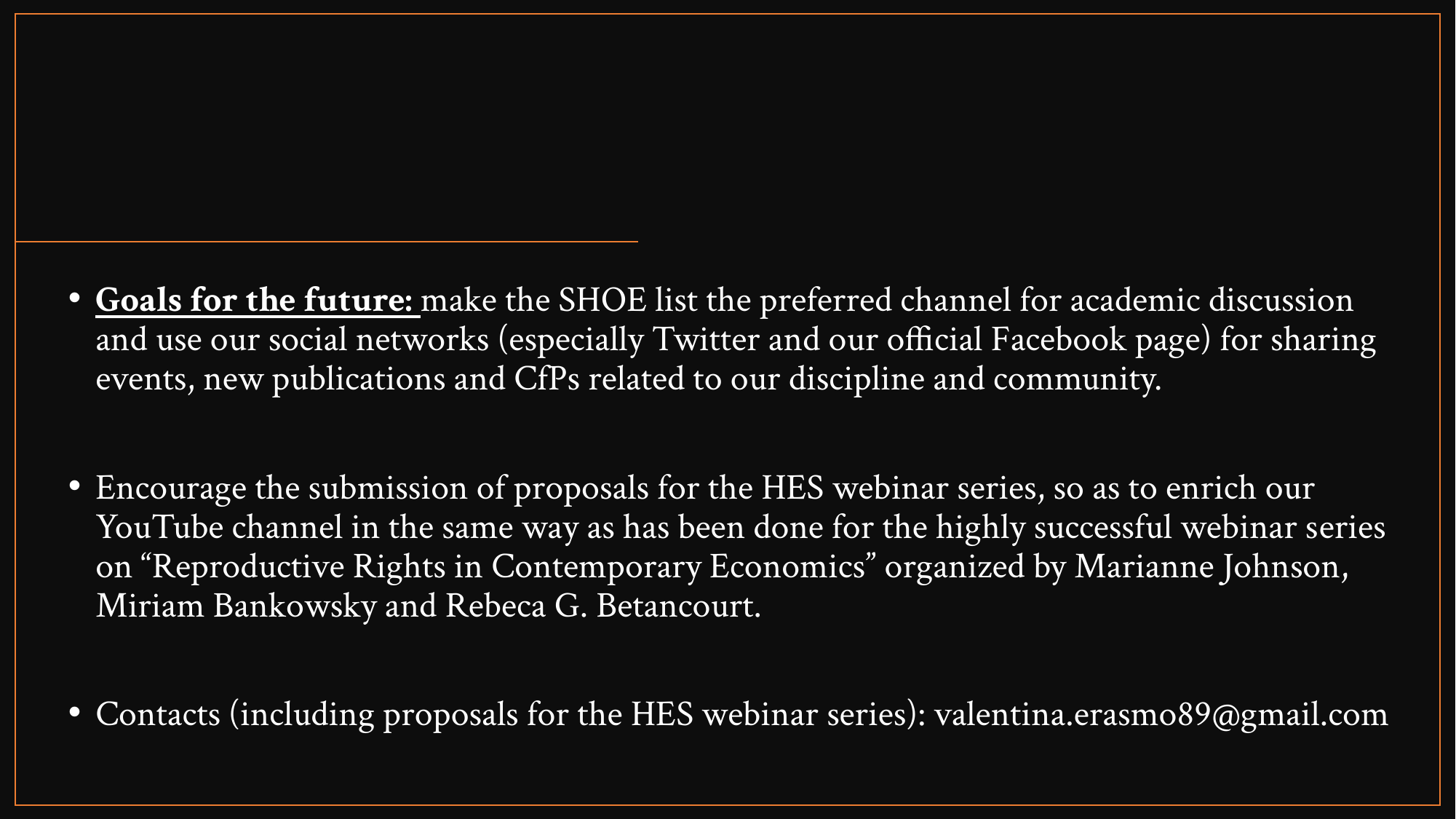

Goals for the future: make the SHOE list the preferred channel for academic discussion and use our social networks (especially Twitter and our official Facebook page) for sharing events, new publications and CfPs related to our discipline and community.

Encourage the submission of proposals for the HES webinar series, so as to enrich our YouTube channel in the same way as has been done for the highly successful webinar series on “Reproductive Rights in Contemporary Economics” organized by Marianne Johnson, Miriam Bankowsky and Rebeca G. Betancourt.

Contacts (including proposals for the HES webinar series): valentina.erasmo89@gmail.com